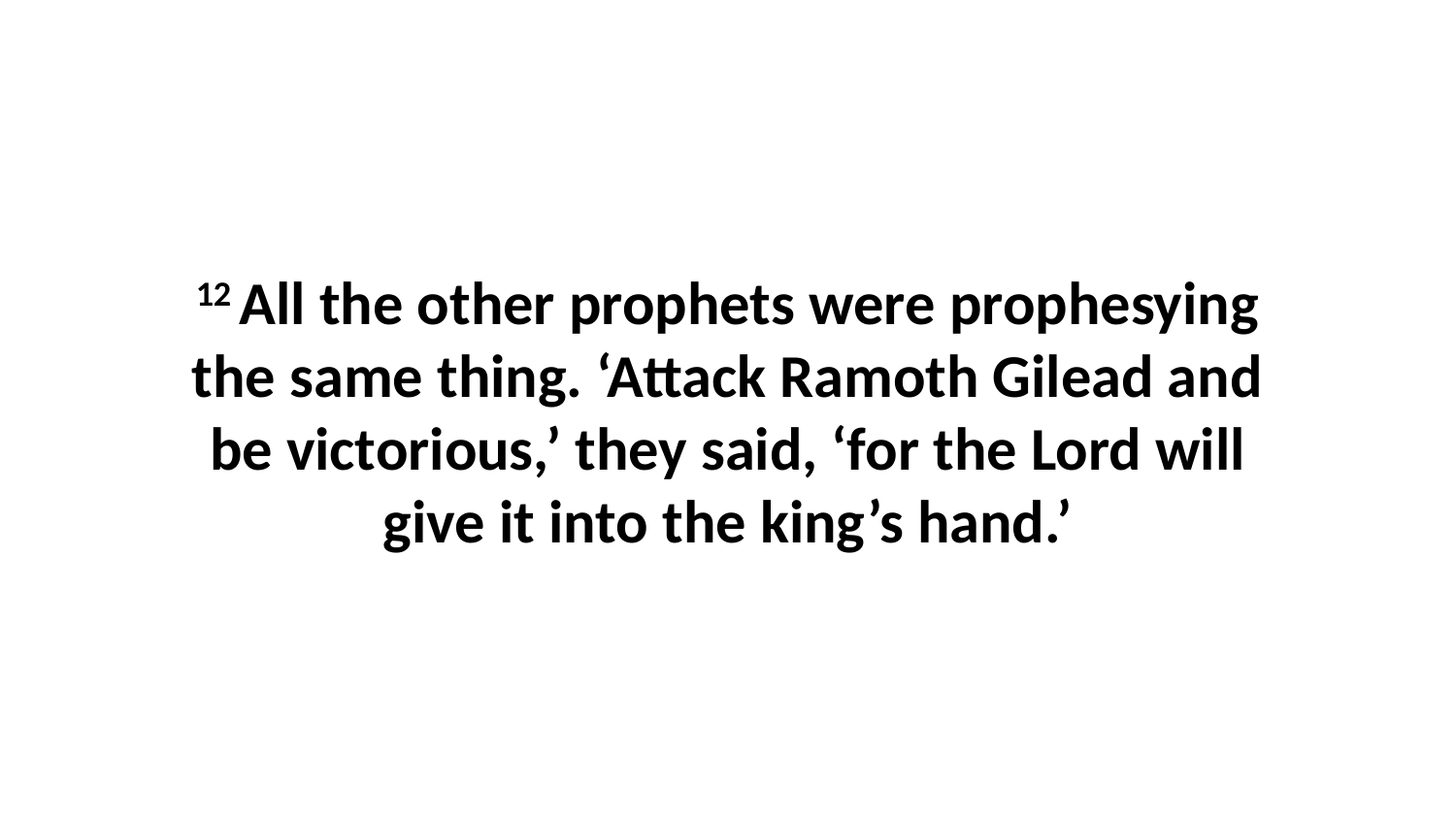

12 All the other prophets were prophesying the same thing. ‘Attack Ramoth Gilead and be victorious,’ they said, ‘for the Lord will give it into the king’s hand.’